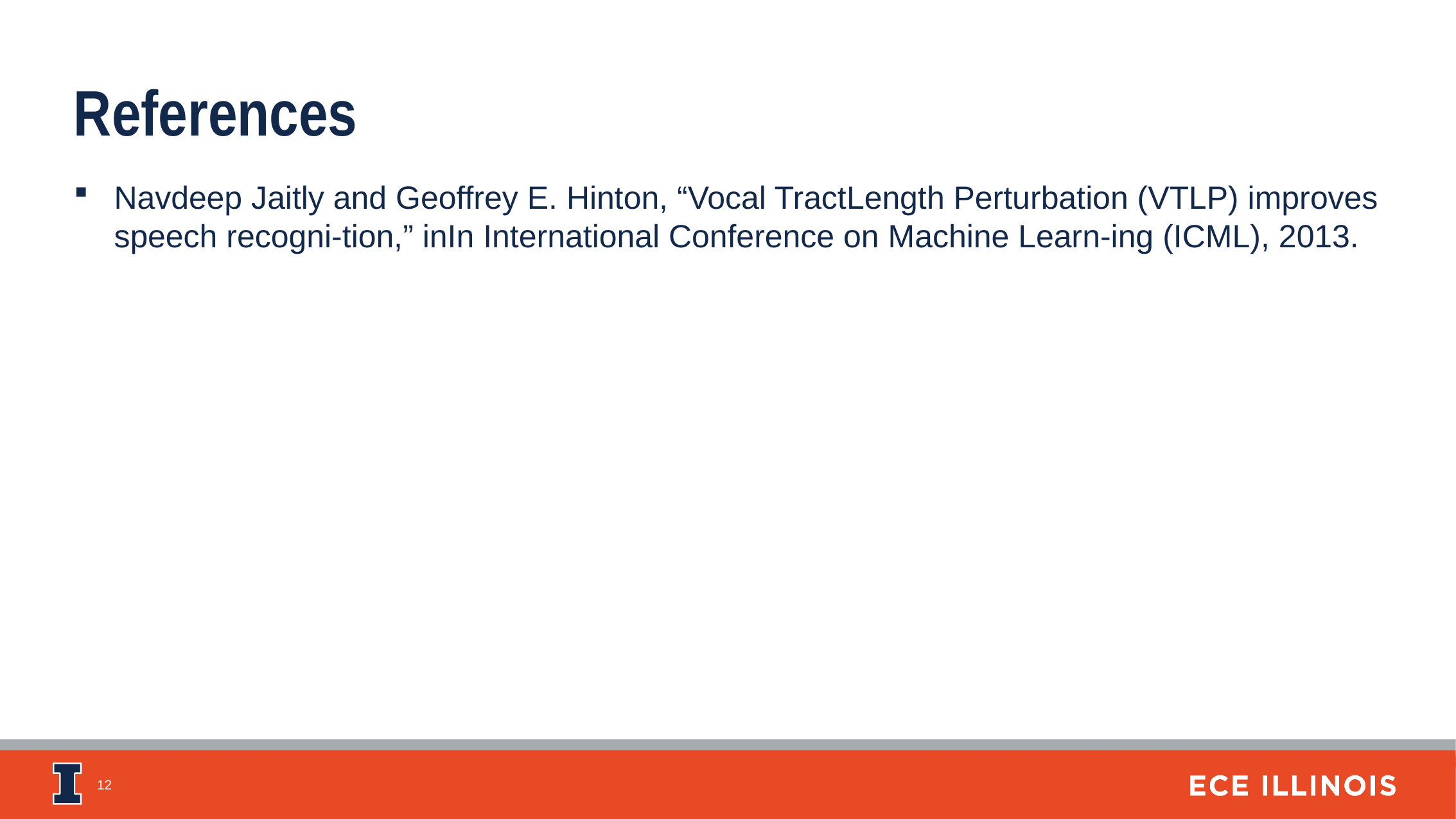

References
Navdeep Jaitly and Geoffrey E. Hinton, “Vocal TractLength Perturbation (VTLP) improves speech recogni-tion,” inIn International Conference on Machine Learn-ing (ICML), 2013.
12